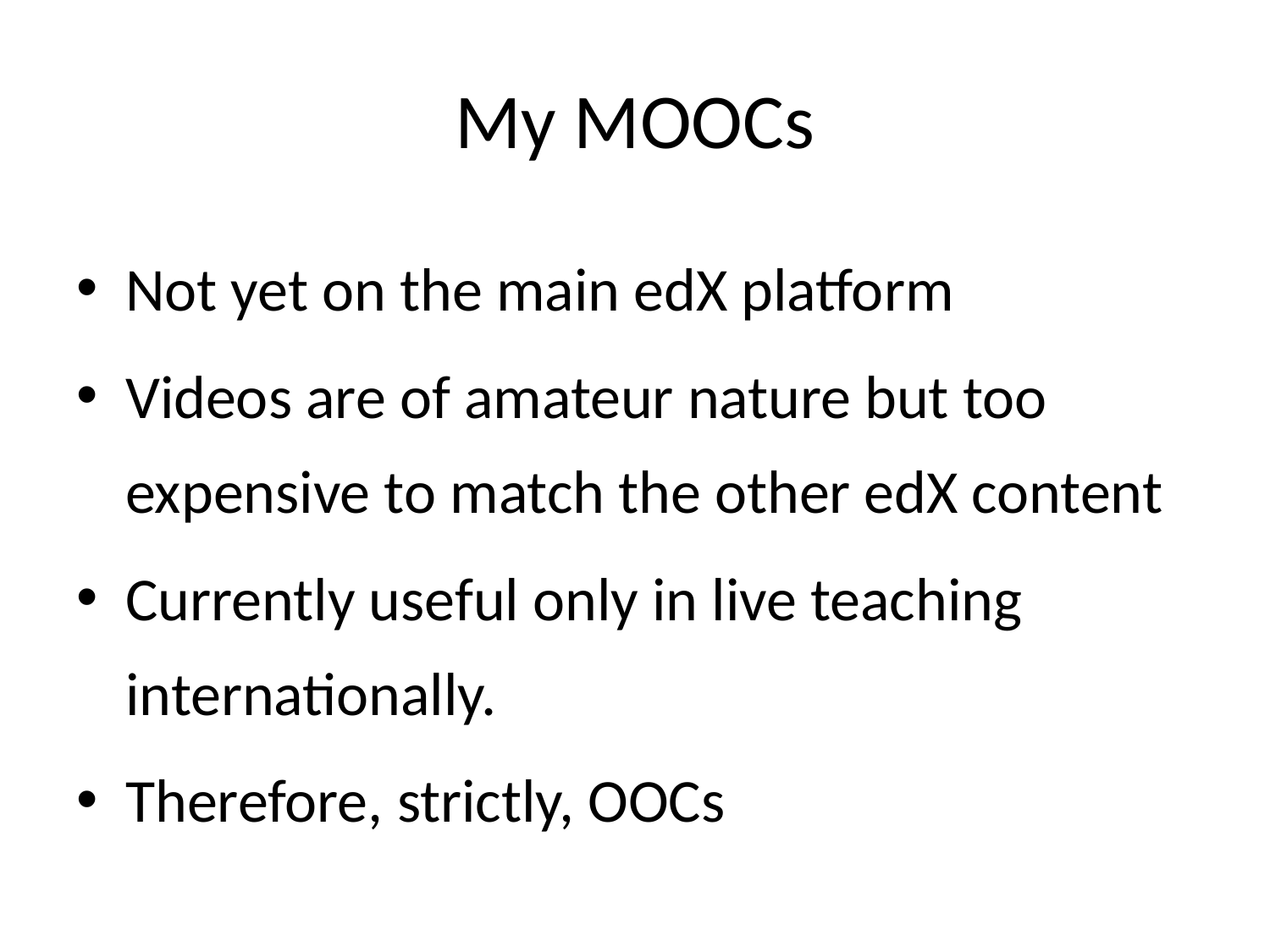

# My MOOCs
Not yet on the main edX platform
Videos are of amateur nature but too expensive to match the other edX content
Currently useful only in live teaching internationally.
Therefore, strictly, OOCs